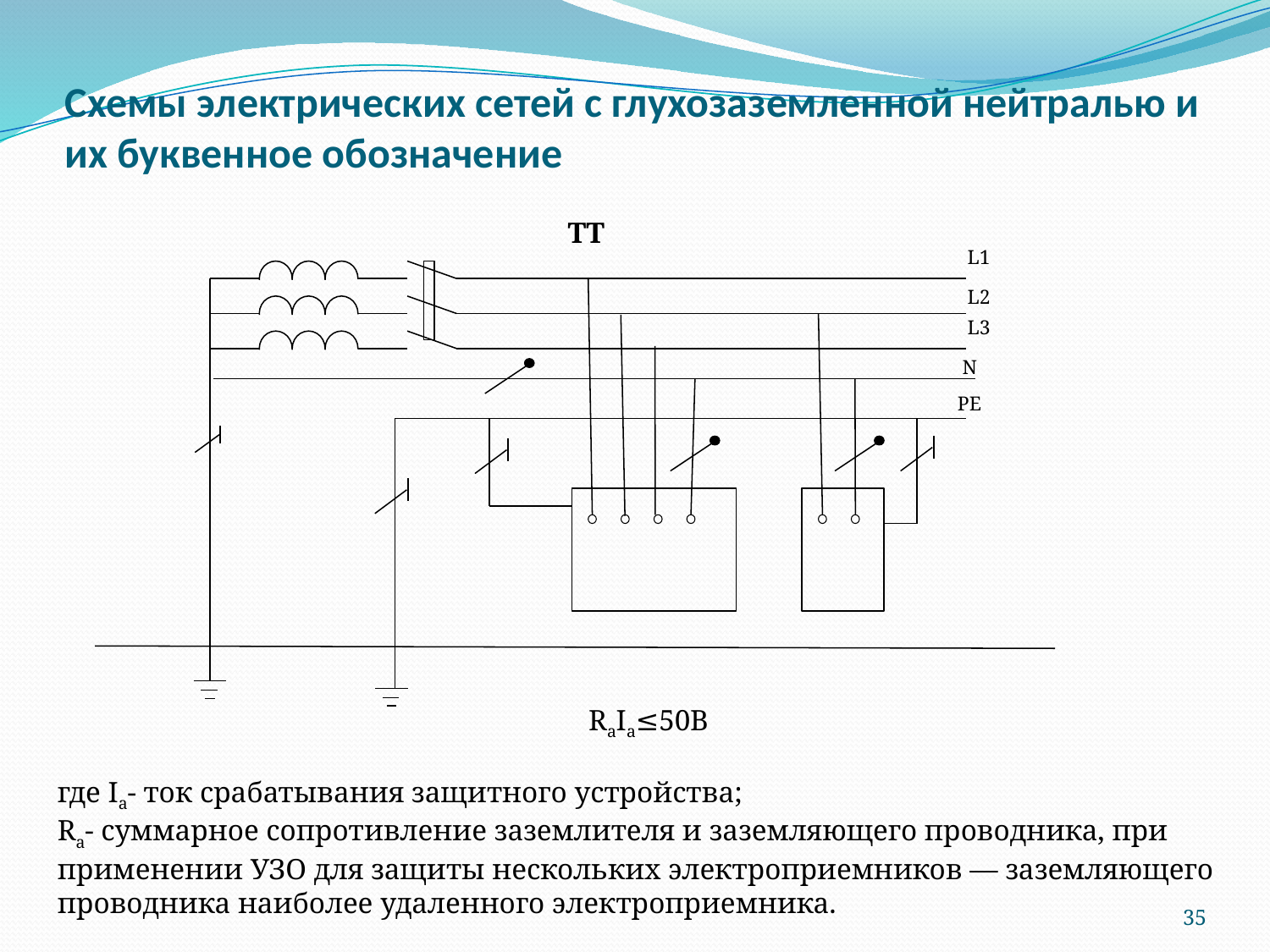

# Схемы электрических сетей с глухозаземленной нейтралью и их буквенное обозначение
ТT
L1

L2

L3

N

PE

 RaIa≤50В

где Ia- ток срабатывания защитного устройства;
Ra- суммарное сопротивление заземлителя и заземляющего проводника, при применении УЗО для защиты нескольких электроприемников — заземляющего проводника наиболее удаленного электроприемника.
35